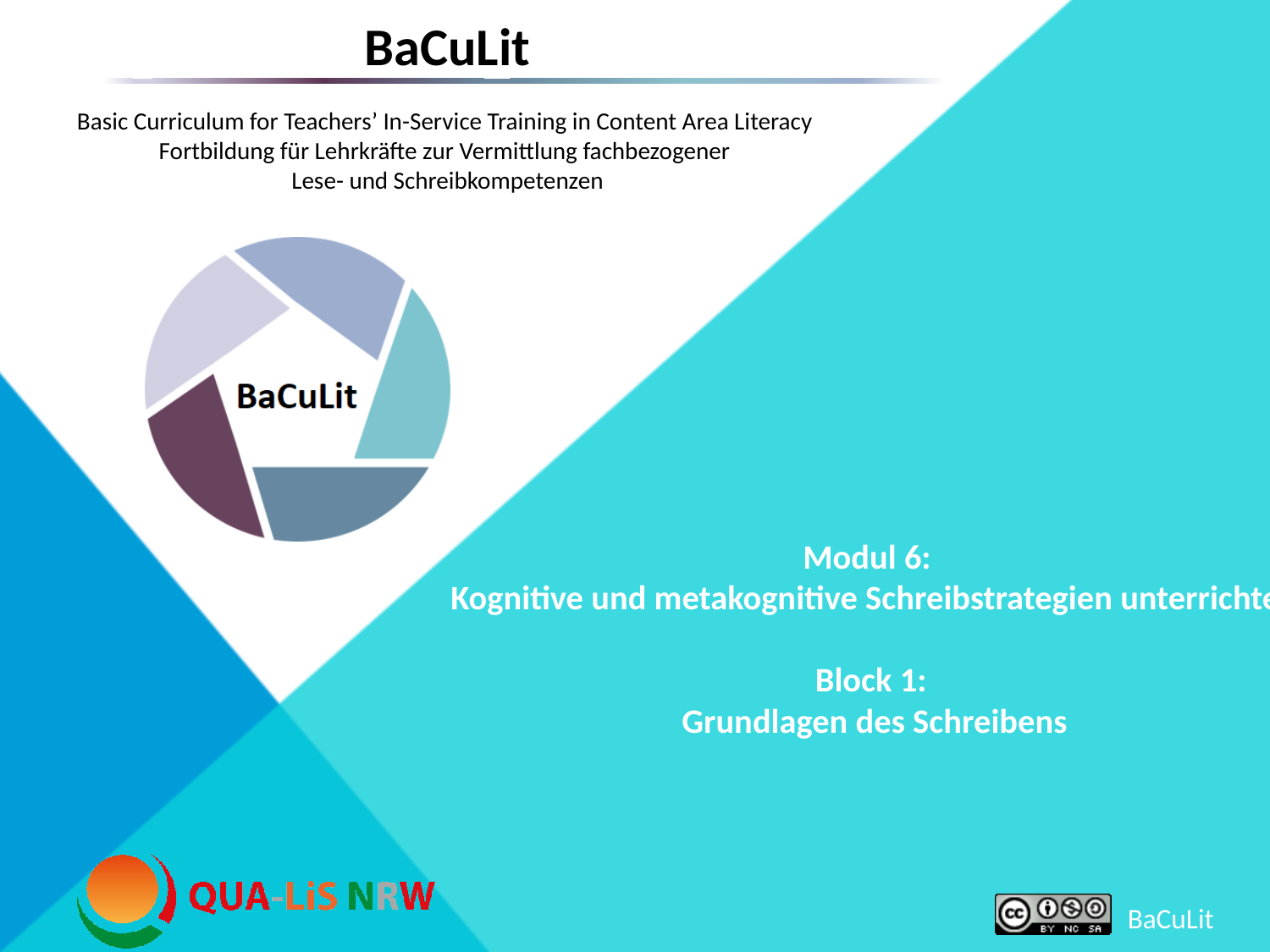

# Modul 6: Kognitive und metakognitive Schreibstrategien unterrichten Block 1: Grundlagen des Schreibens